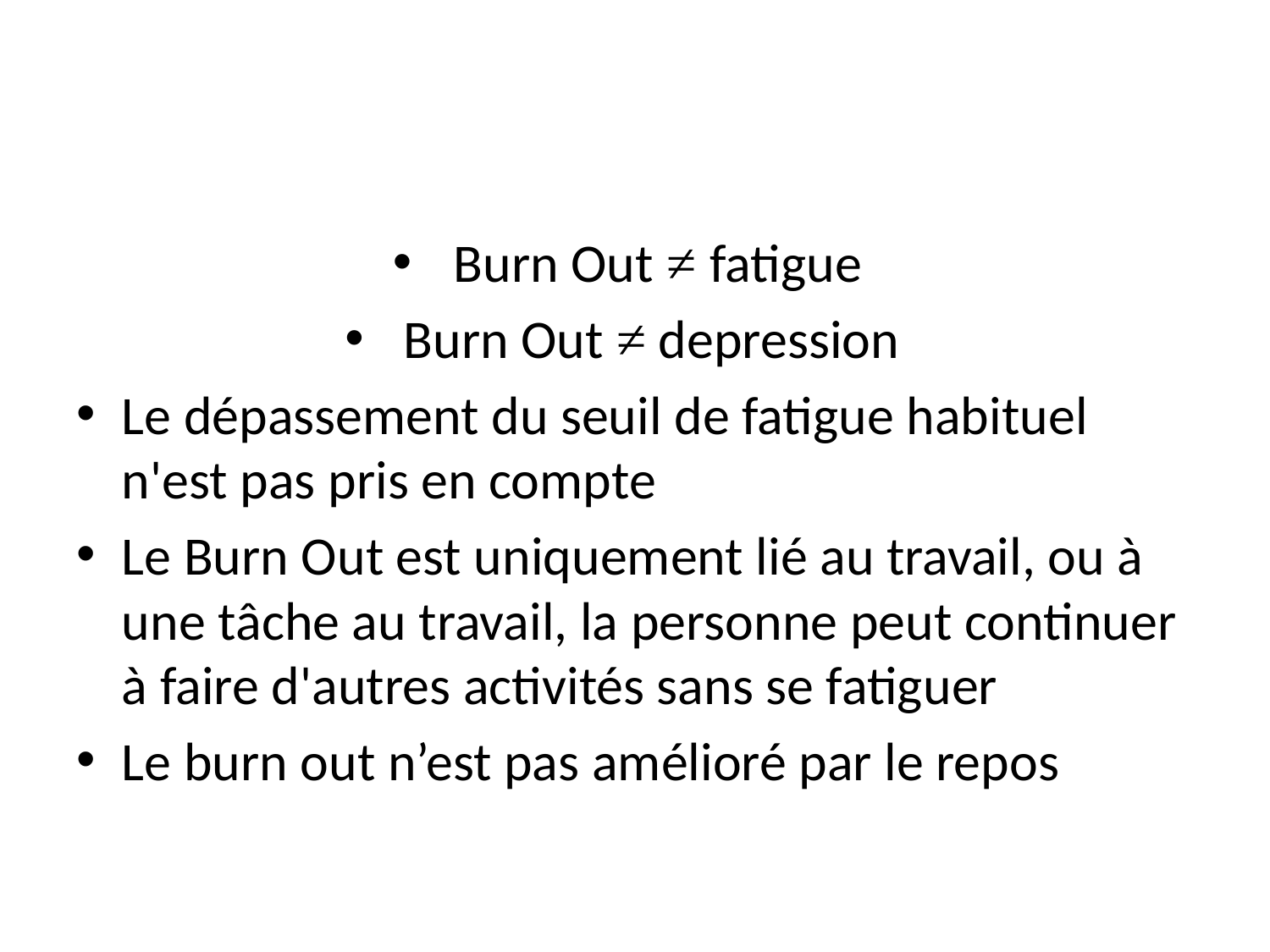

#
Burn Out ≠ fatigue
Burn Out ≠ depression
Le dépassement du seuil de fatigue habituel n'est pas pris en compte
Le Burn Out est uniquement lié au travail, ou à une tâche au travail, la personne peut continuer à faire d'autres activités sans se fatiguer
Le burn out n’est pas amélioré par le repos